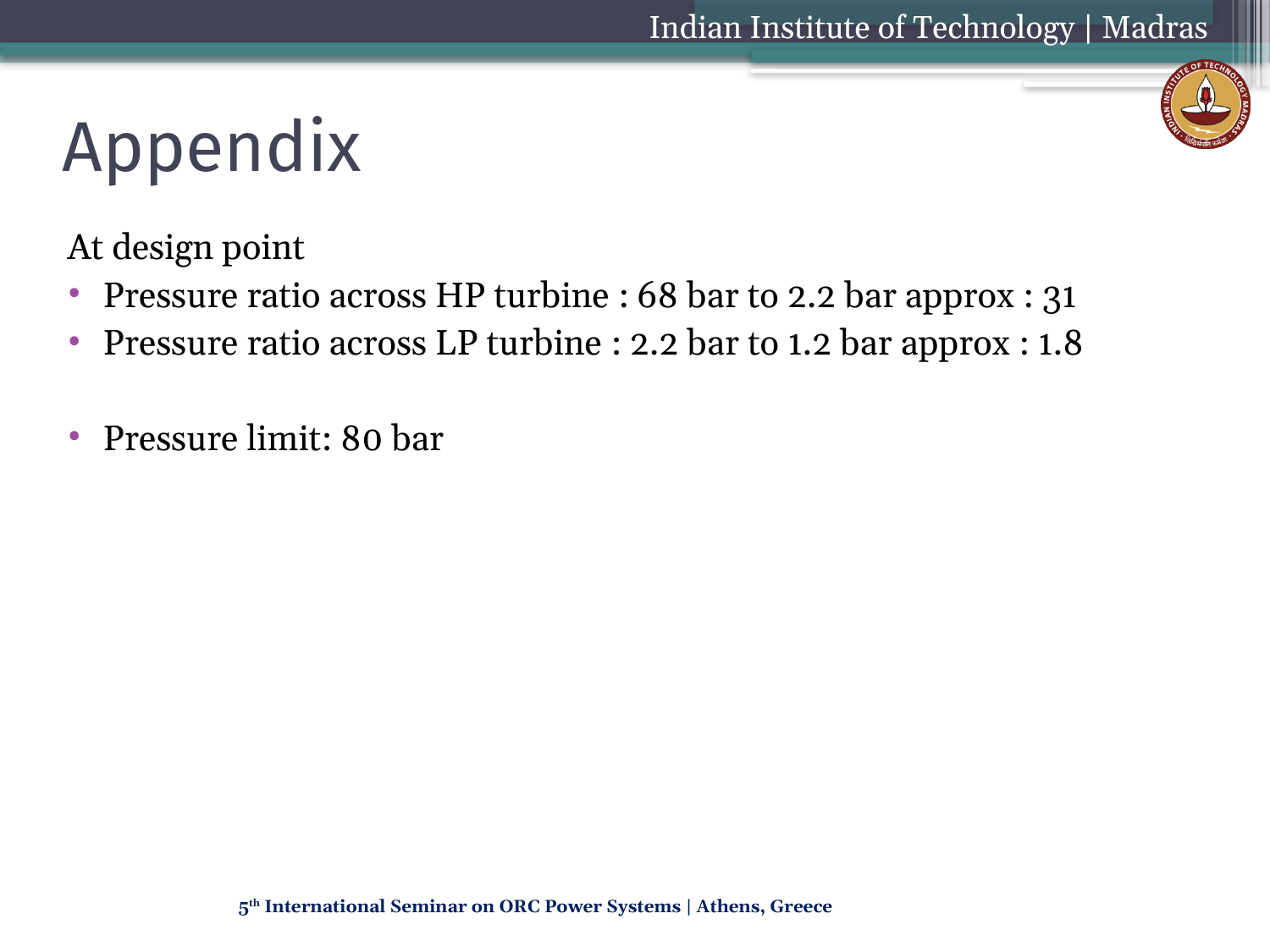

Indian Institute of Technology | Madras
# Appendix
At design point
Pressure ratio across HP turbine : 68 bar to 2.2 bar approx : 31
Pressure ratio across LP turbine : 2.2 bar to 1.2 bar approx : 1.8

Pressure limit: 80 bar

5th International Seminar on ORC Power Systems | Athens, Greece